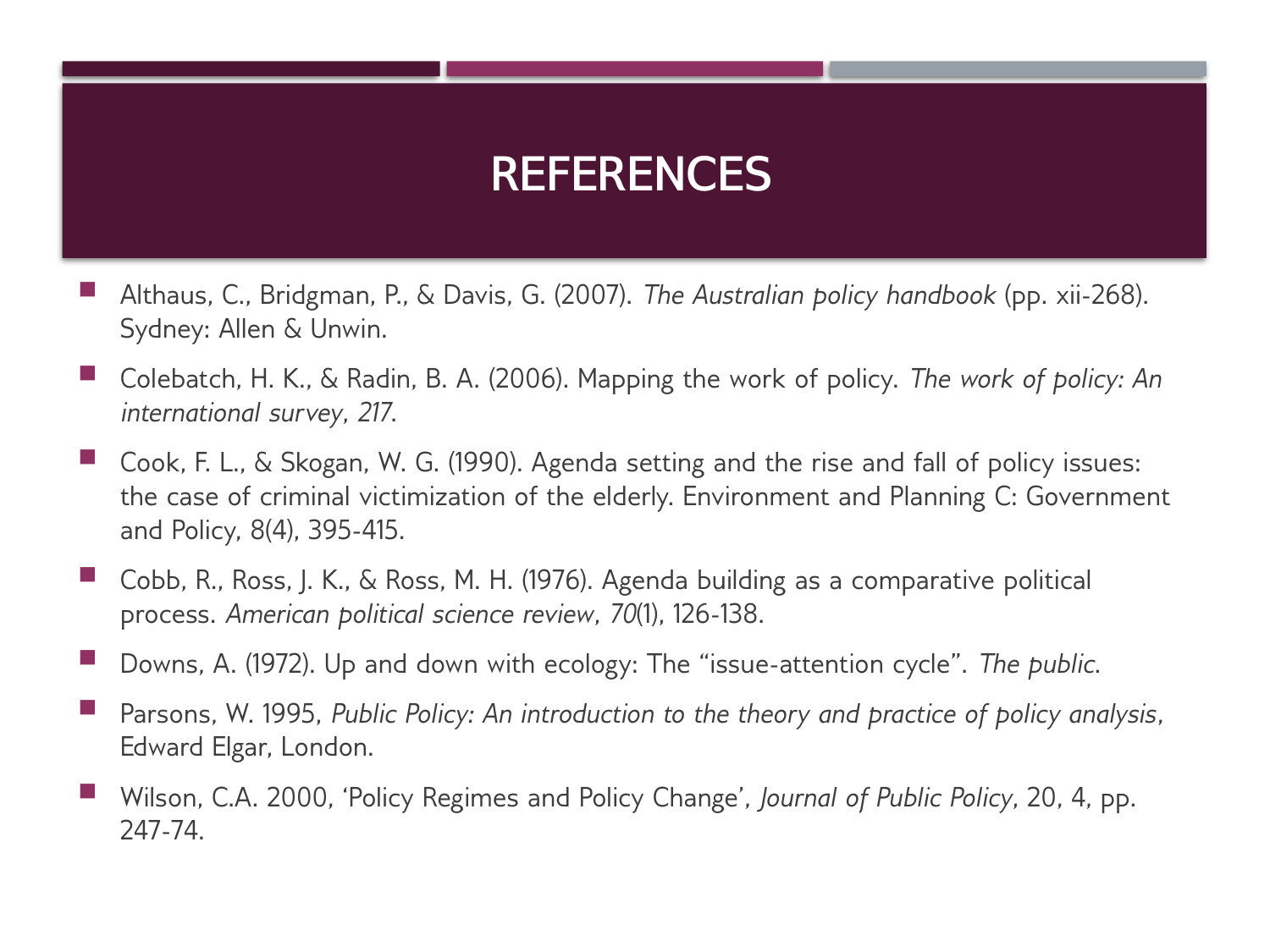

# REFERENCES
Althaus, C., Bridgman, P., & Davis, G. (2007). The Australian policy handbook (pp. xii-268). Sydney: Allen & Unwin.
Colebatch, H. K., & Radin, B. A. (2006). Mapping the work of policy. The work of policy: An international survey, 217.
Cook, F. L., & Skogan, W. G. (1990). Agenda setting and the rise and fall of policy issues: the case of criminal victimization of the elderly. Environment and Planning C: Government and Policy, 8(4), 395-415.
Cobb, R., Ross, J. K., & Ross, M. H. (1976). Agenda building as a comparative political process. American political science review, 70(1), 126-138.
Downs, A. (1972). Up and down with ecology: The “issue-attention cycle”. The public.
Parsons, W. 1995, Public Policy: An introduction to the theory and practice of policy analysis, Edward Elgar, London.
Wilson, C.A. 2000, ‘Policy Regimes and Policy Change’, Journal of Public Policy, 20, 4, pp. 247-74.